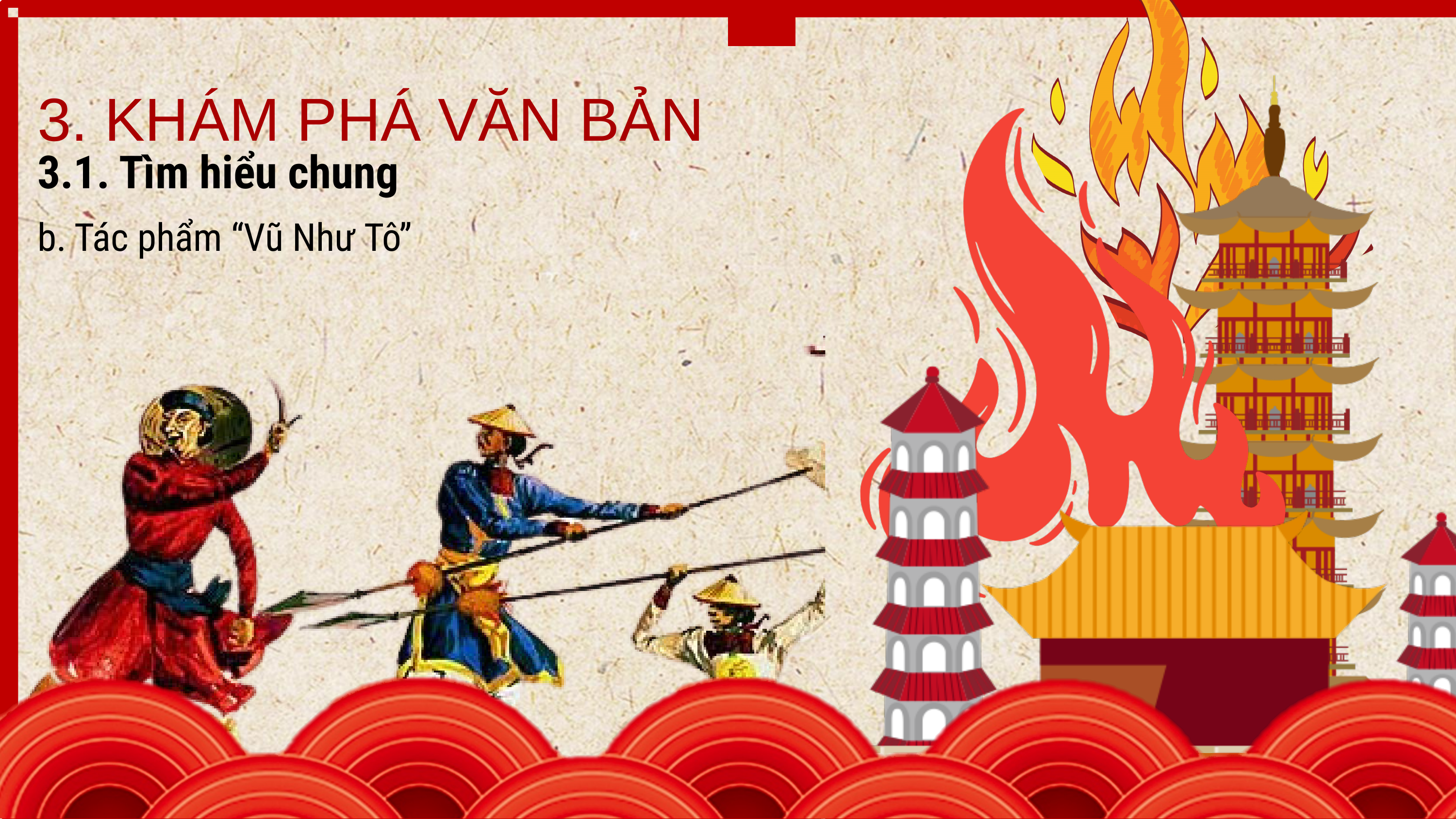

3. KHÁM PHÁ VĂN BẢN

3.1. Tìm hiểu chung
b. Tác phẩm “Vũ Như Tô”